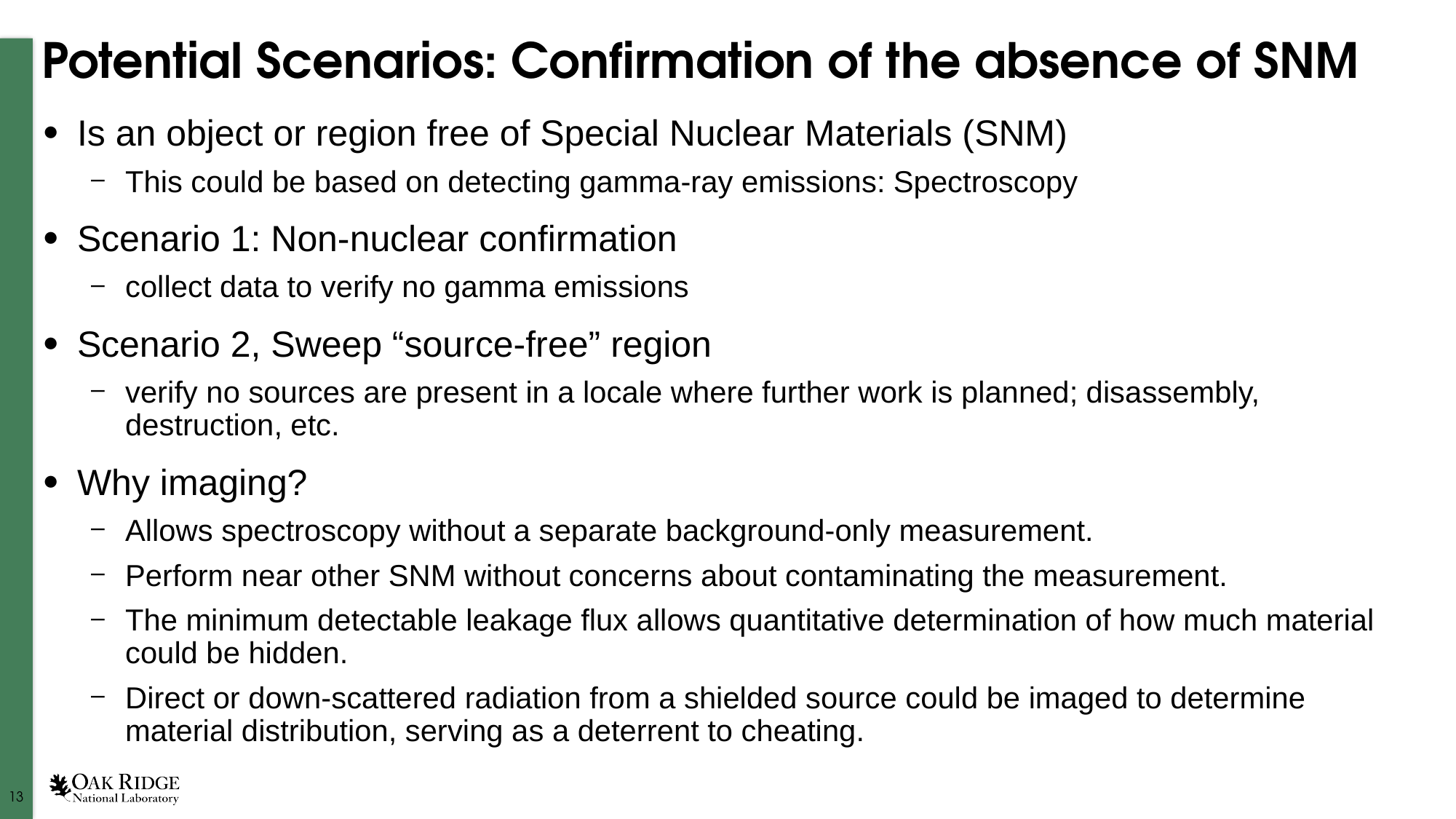

# Potential Scenarios: Confirmation of the absence of SNM
Is an object or region free of Special Nuclear Materials (SNM)
This could be based on detecting gamma-ray emissions: Spectroscopy
Scenario 1: Non-nuclear confirmation
collect data to verify no gamma emissions
Scenario 2, Sweep “source-free” region
verify no sources are present in a locale where further work is planned; disassembly, destruction, etc.
Why imaging?
Allows spectroscopy without a separate background-only measurement.
Perform near other SNM without concerns about contaminating the measurement.
The minimum detectable leakage flux allows quantitative determination of how much material could be hidden.
Direct or down-scattered radiation from a shielded source could be imaged to determine material distribution, serving as a deterrent to cheating.